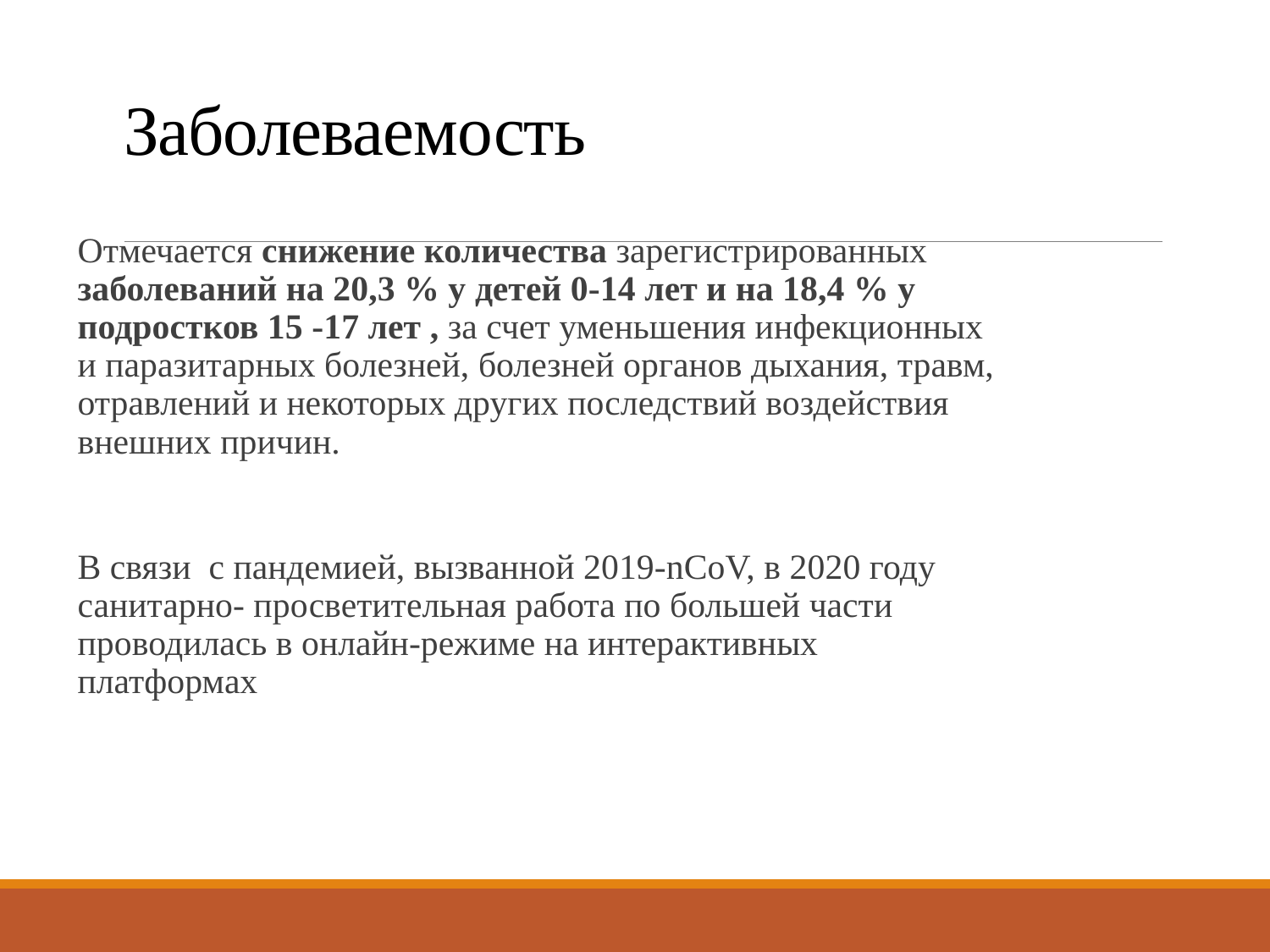

# Заболеваемость
Отмечается снижение количества зарегистрированных заболеваний на 20,3 % у детей 0-14 лет и на 18,4 % у подростков 15 -17 лет , за счет уменьшения инфекционных и паразитарных болезней, болезней органов дыхания, травм, отравлений и некоторых других последствий воздействия внешних причин.

В связи  с пандемией, вызванной 2019-nCoV, в 2020 году санитарно- просветительная работа по большей части проводилась в онлайн-режиме на интерактивных платформах